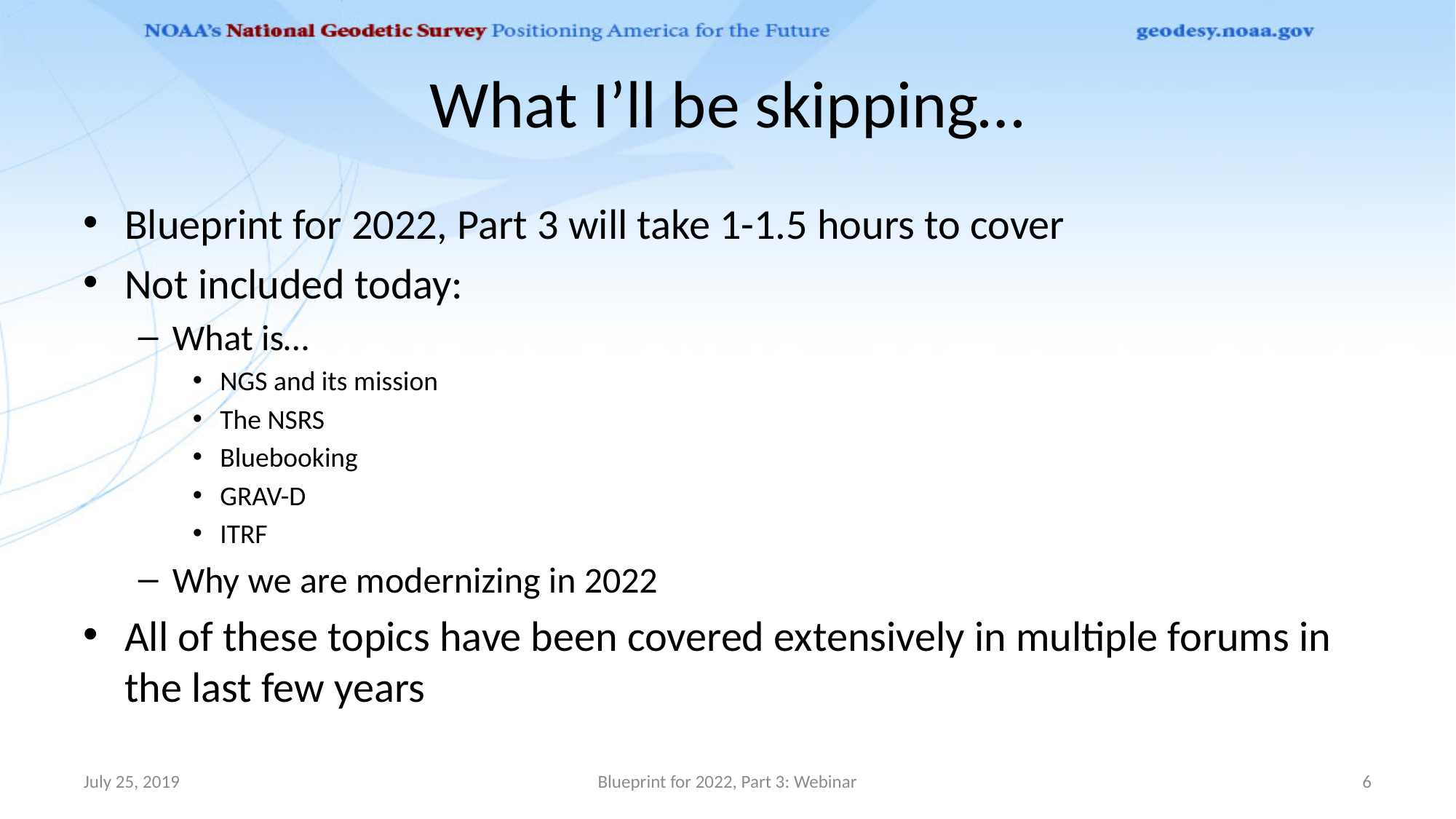

# What I’ll be skipping…
Blueprint for 2022, Part 3 will take 1-1.5 hours to cover
Not included today:
What is…
NGS and its mission
The NSRS
Bluebooking
GRAV-D
ITRF
Why we are modernizing in 2022
All of these topics have been covered extensively in multiple forums in the last few years

July 25, 2019
Blueprint for 2022, Part 3: Webinar
6